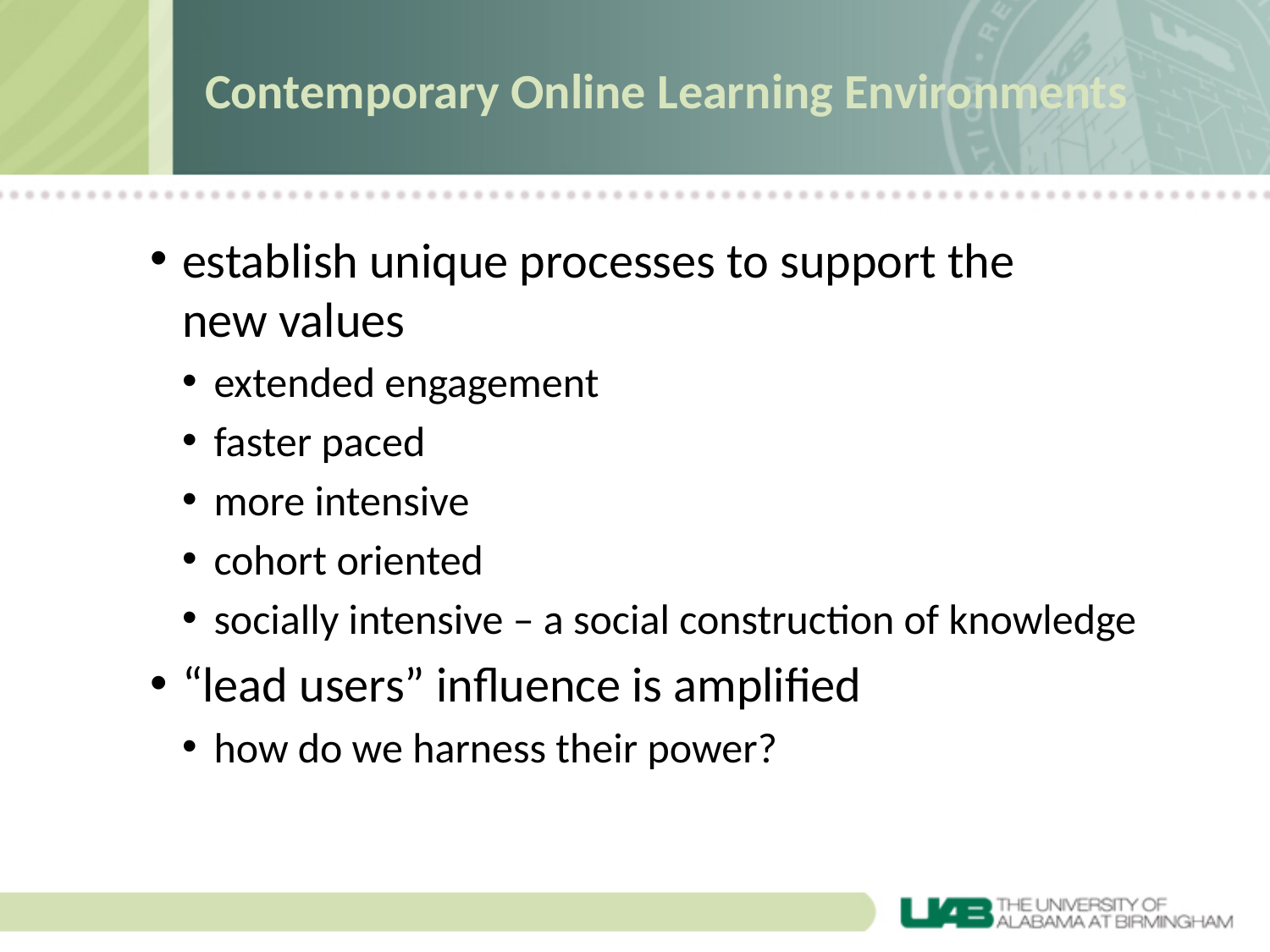

# Contemporary Online Learning Environments
establish unique processes to support the
new values
extended engagement
faster paced
more intensive
cohort oriented
socially intensive – a social construction of knowledge
“lead users” influence is amplified
how do we harness their power?